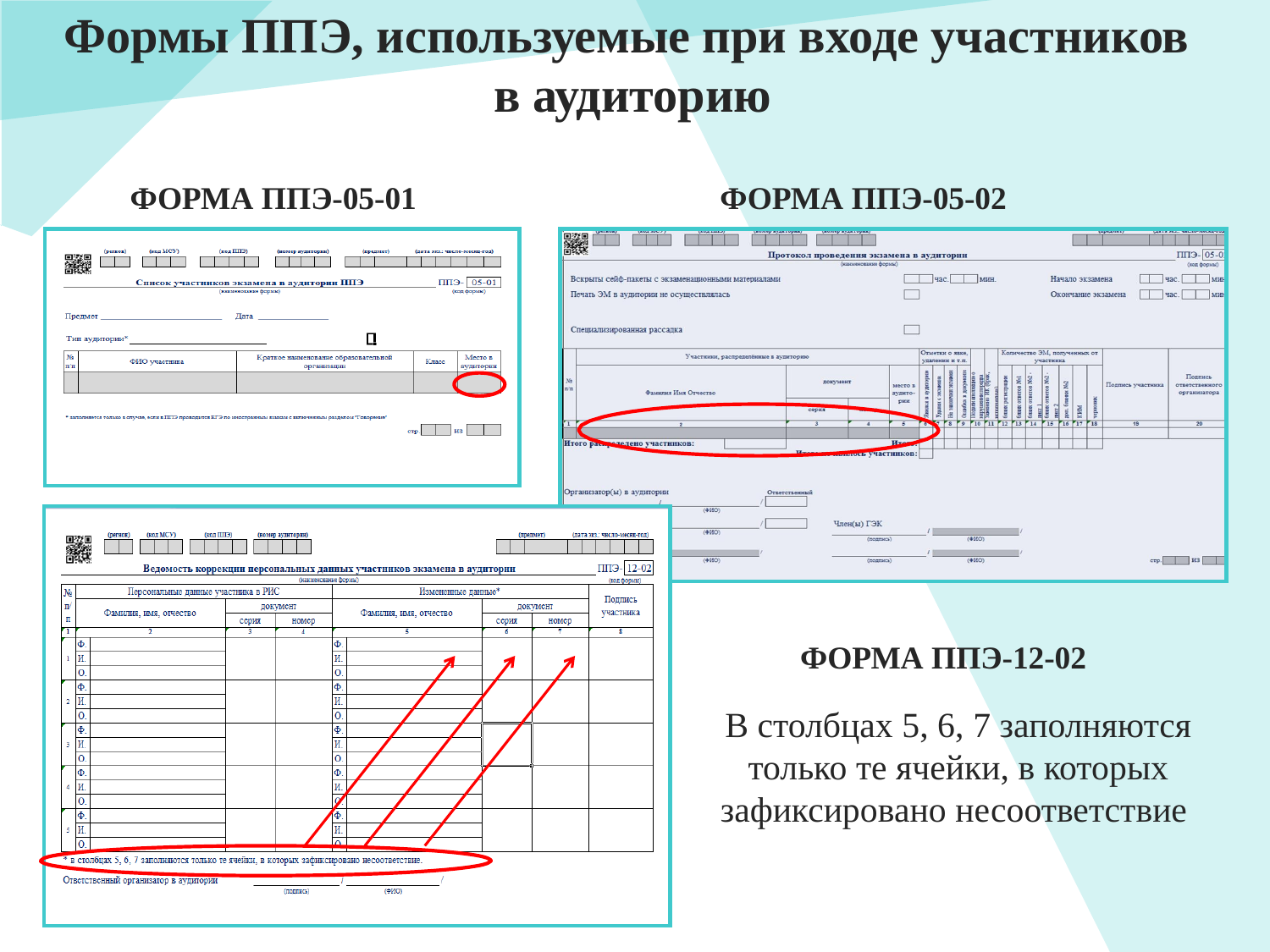

g

# Формы ППЭ, используемые при входе участников в аудиторию
ФОРМА ППЭ-05-01
ФОРМА ППЭ-05-02

ФОРМА ППЭ-12-02
В столбцах 5, 6, 7 заполняются только те ячейки, в которых зафиксировано несоответствие